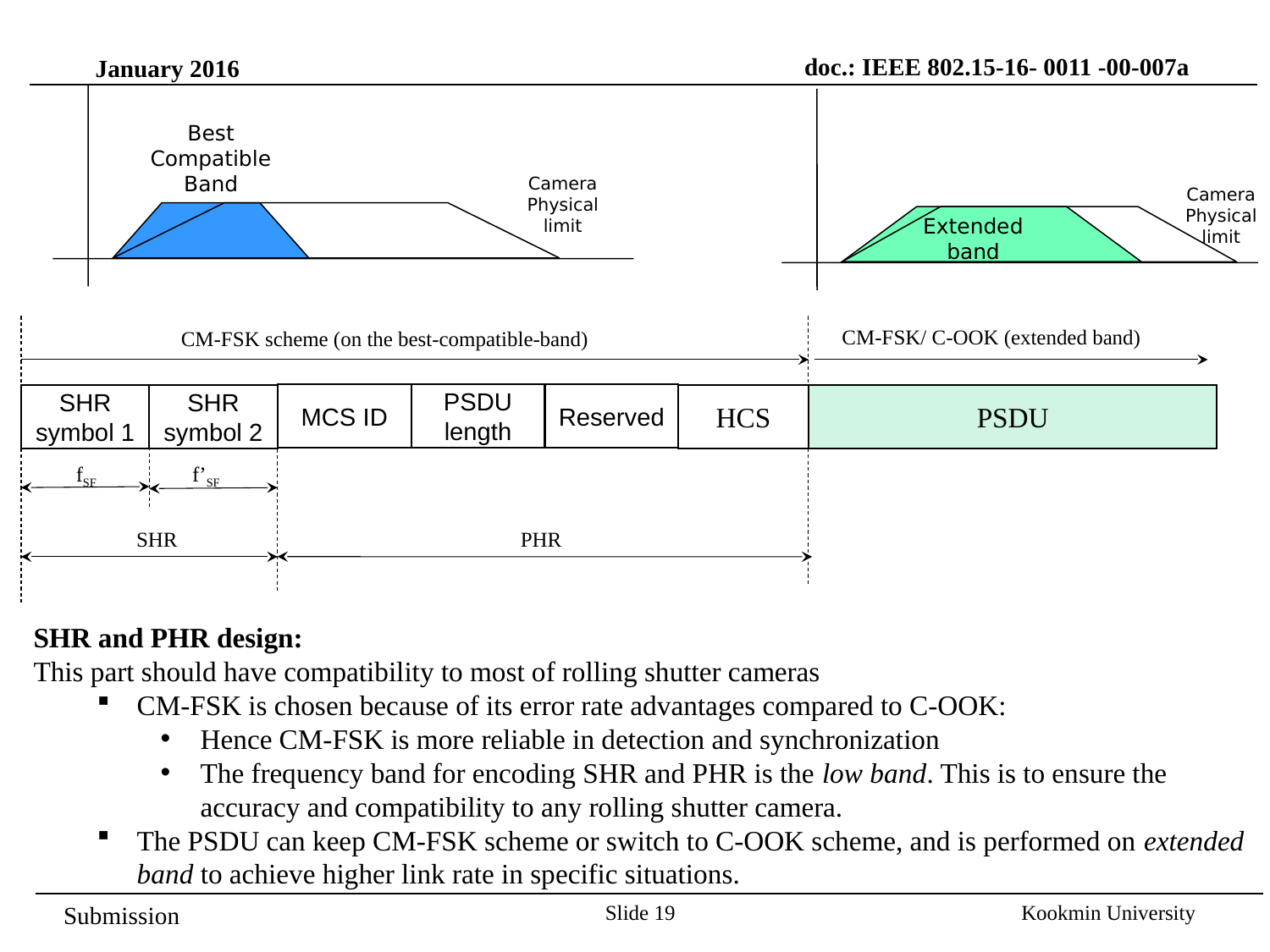

doc.: IEEE 802.15-16- 0011 -00-007a
January 2016

Best Compatible Band
Camera
Physical
limit
Camera
Physical
limit

Extended band

CM-FSK/ C-OOK (extended band)
CM-FSK scheme (on the best-compatible-band)
MCS ID
PSDU length
Reserved
PSDU
SHR symbol 1
SHR symbol 2
HCS
fSF
f’SF
SHR
PHR
SHR and PHR design:
This part should have compatibility to most of rolling shutter cameras
CM-FSK is chosen because of its error rate advantages compared to C-OOK:
Hence CM-FSK is more reliable in detection and synchronization
The frequency band for encoding SHR and PHR is the low band. This is to ensure the accuracy and compatibility to any rolling shutter camera.
The PSDU can keep CM-FSK scheme or switch to C-OOK scheme, and is performed on extended band to achieve higher link rate in specific situations.
Slide 19
Kookmin University
Submission